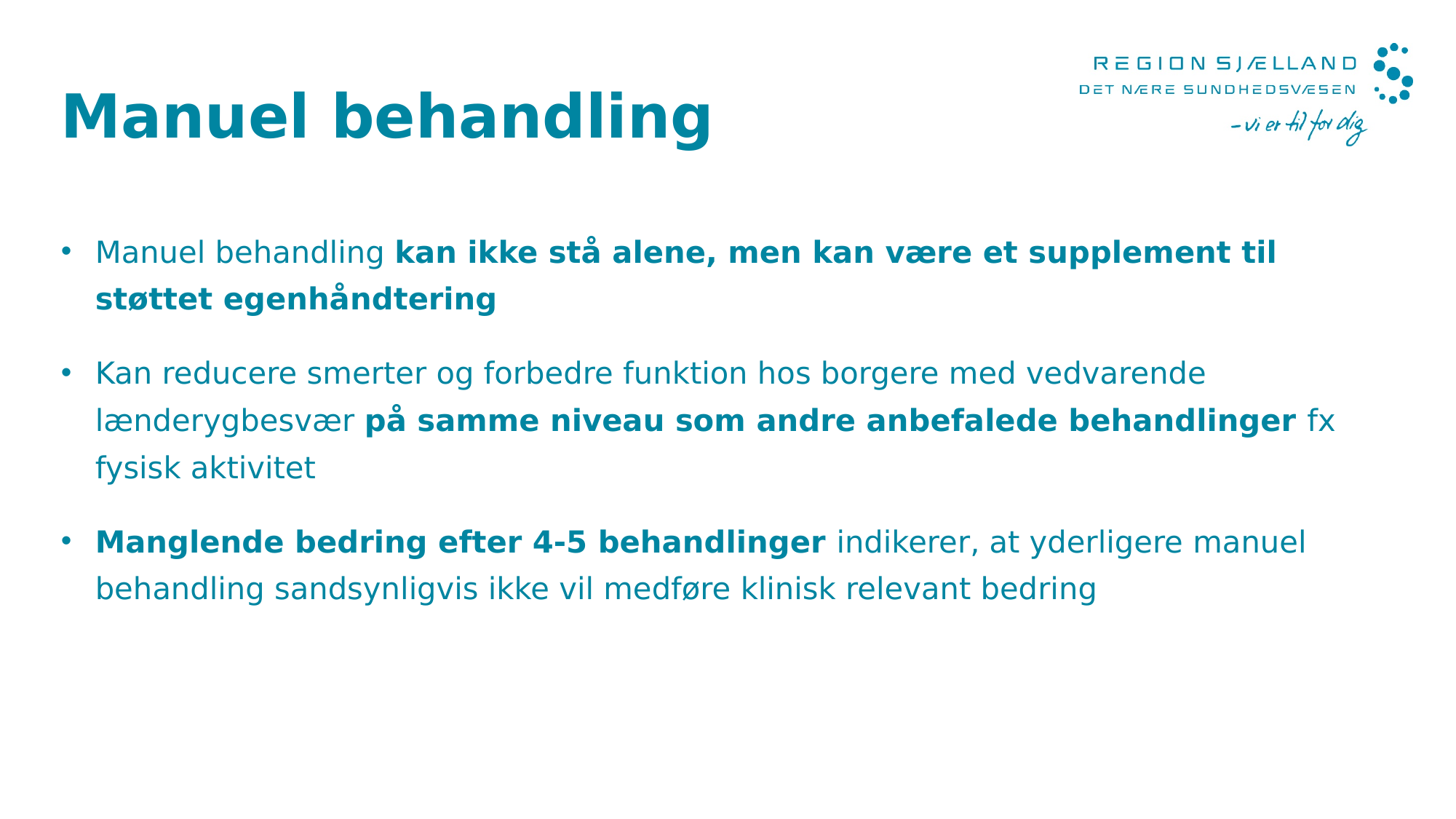

# Manuel behandling
Manuel behandling kan ikke stå alene, men kan være et supplement til støttet egenhåndtering
Kan reducere smerter og forbedre funktion hos borgere med vedvarende lænderygbesvær på samme niveau som andre anbefalede behandlinger fx fysisk aktivitet
Manglende bedring efter 4-5 behandlinger indikerer, at yderligere manuel behandling sandsynligvis ikke vil medføre klinisk relevant bedring